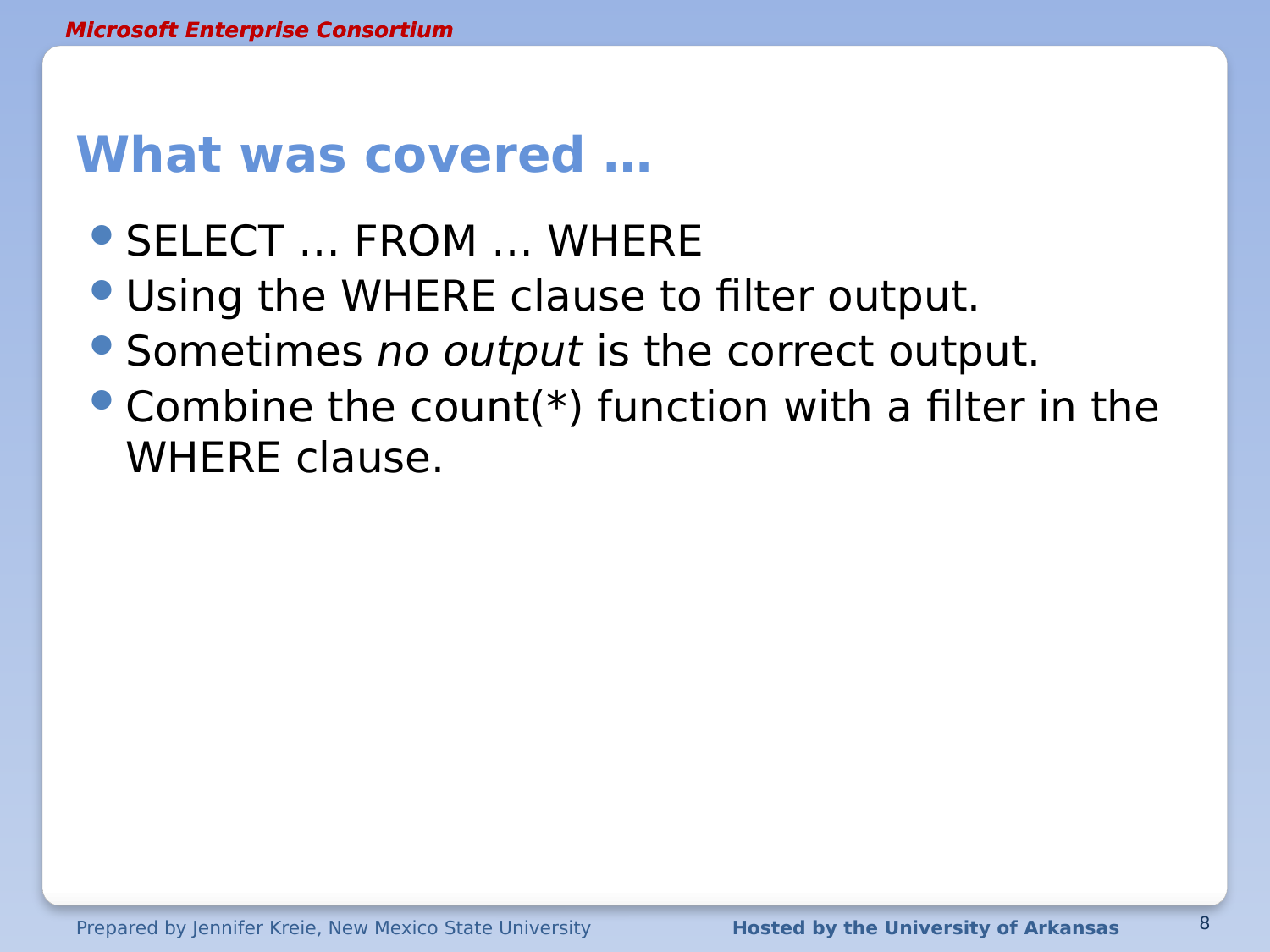

# What was covered …
SELECT … FROM … WHERE
Using the WHERE clause to filter output.
Sometimes no output is the correct output.
Combine the count(*) function with a filter in the WHERE clause.

8